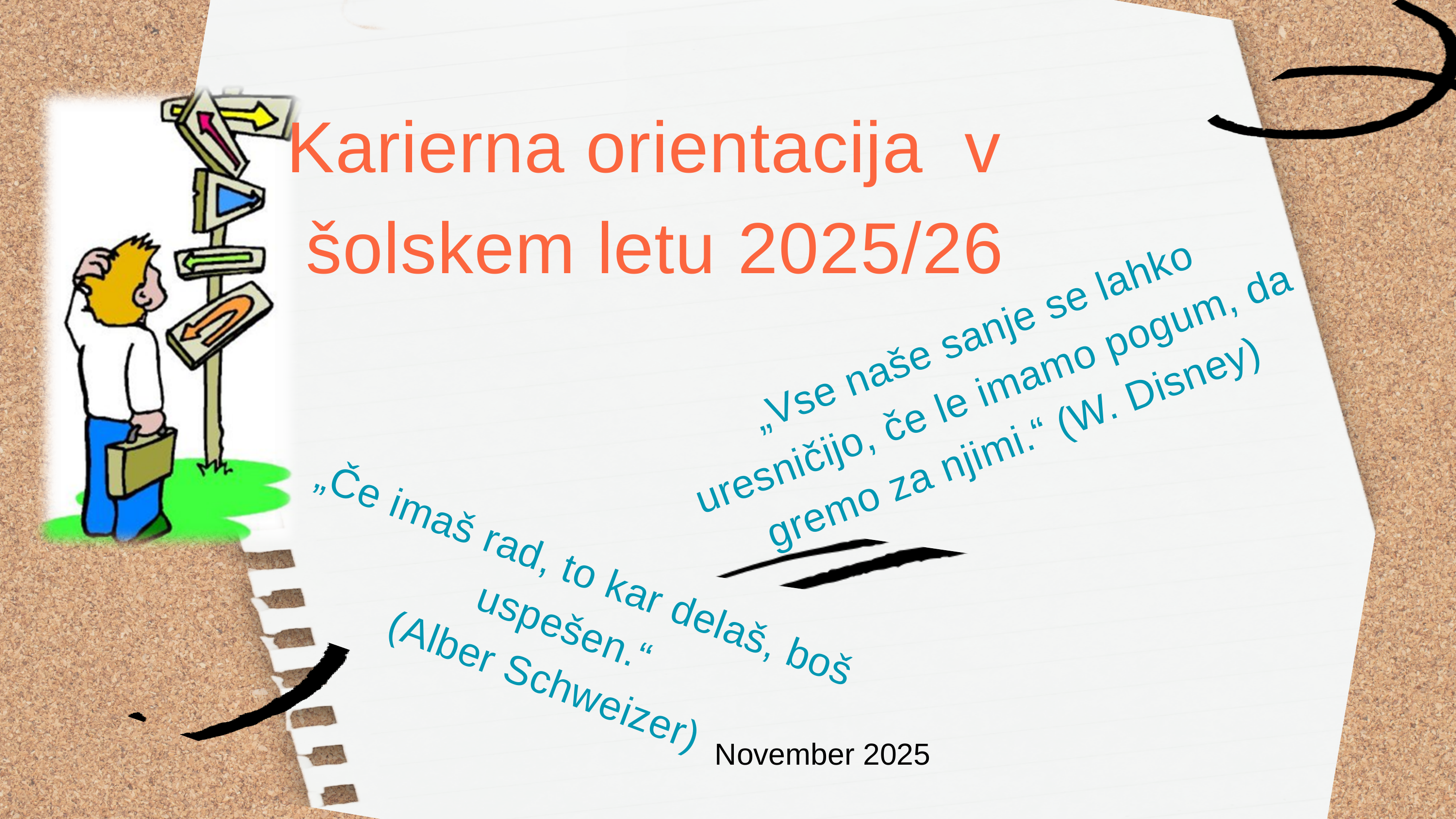

Karierna orientacija  v
šolskem letu 2025/26
„Vse naše sanje se lahko uresničijo, če le imamo pogum, da gremo za njimi.“ (W. Disney)

„Če imaš rad, to kar delaš, boš uspešen.“
(Alber Schweizer)

November 2025